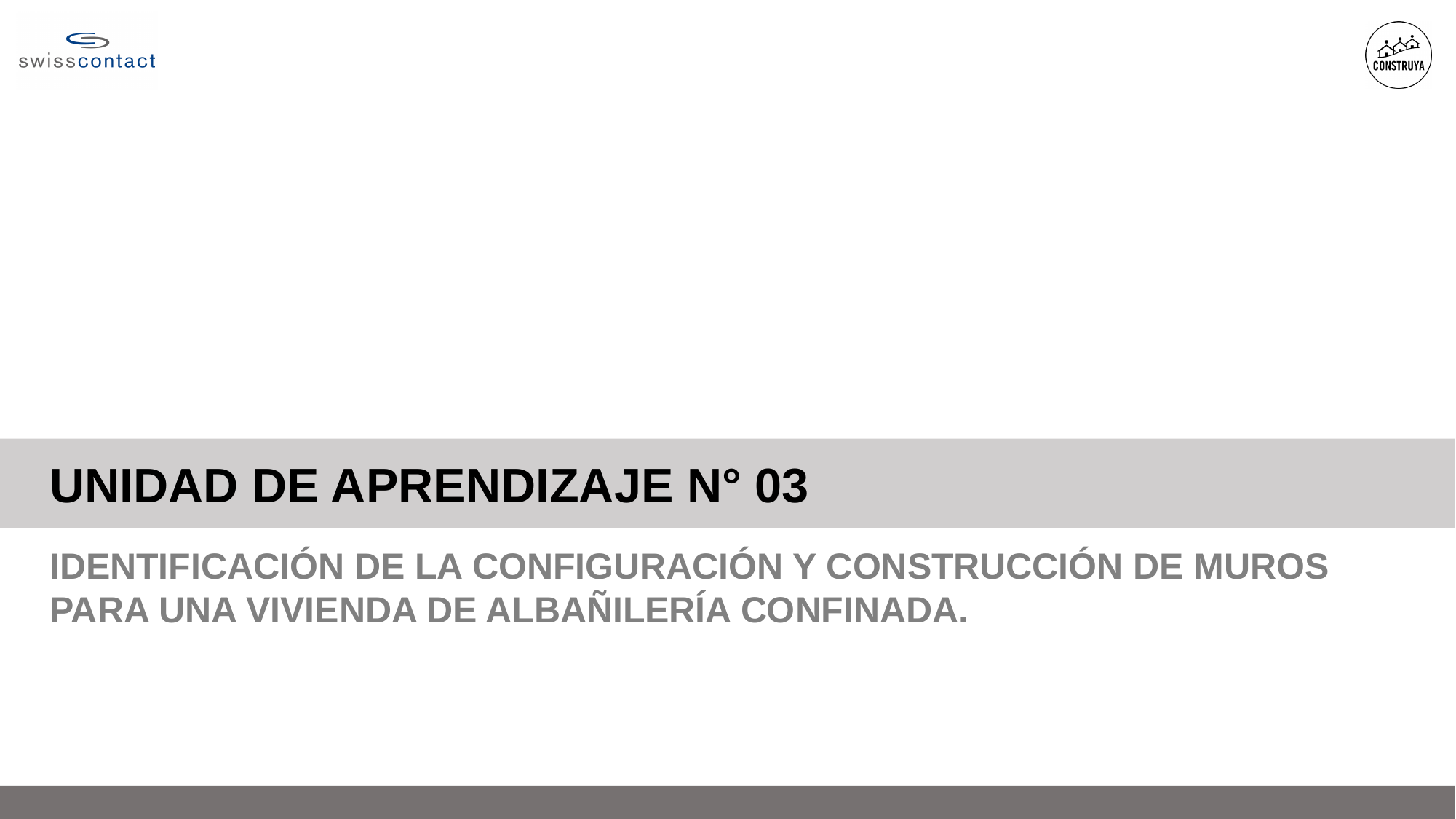

UNIDAD DE APRENDIZAJE N° 03
IDENTIFICACIÓN DE LA CONFIGURACIÓN Y CONSTRUCCIÓN DE MUROS PARA UNA VIVIENDA DE ALBAÑILERÍA CONFINADA.